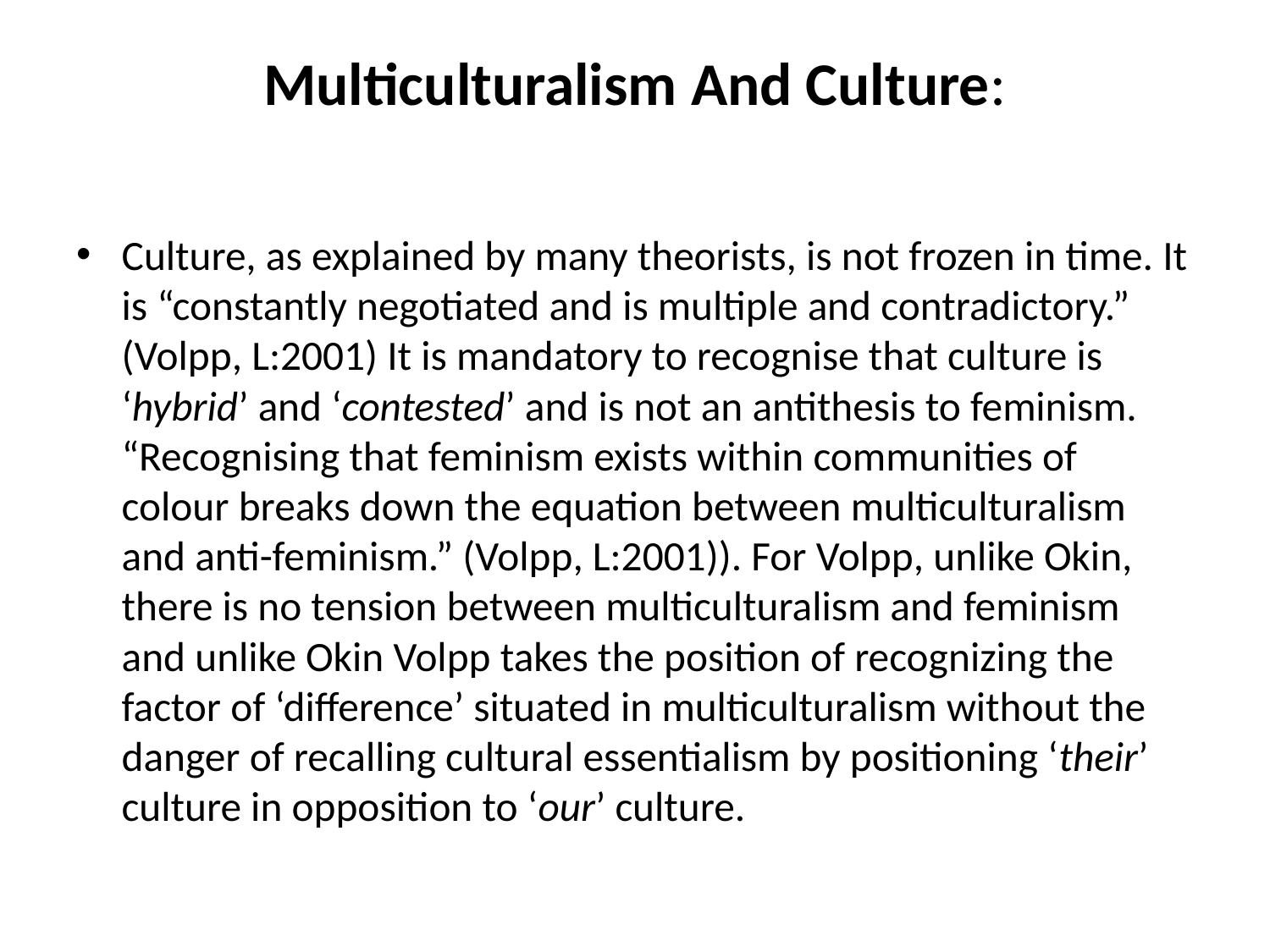

# Multiculturalism And Culture:
Culture, as explained by many theorists, is not frozen in time. It is “constantly negotiated and is multiple and contradictory.” (Volpp, L:2001) It is mandatory to recognise that culture is ‘hybrid’ and ‘contested’ and is not an antithesis to feminism. “Recognising that feminism exists within communities of colour breaks down the equation between multiculturalism and anti-feminism.” (Volpp, L:2001)). For Volpp, unlike Okin, there is no tension between multiculturalism and feminism and unlike Okin Volpp takes the position of recognizing the factor of ‘difference’ situated in multiculturalism without the danger of recalling cultural essentialism by positioning ‘their’ culture in opposition to ‘our’ culture.